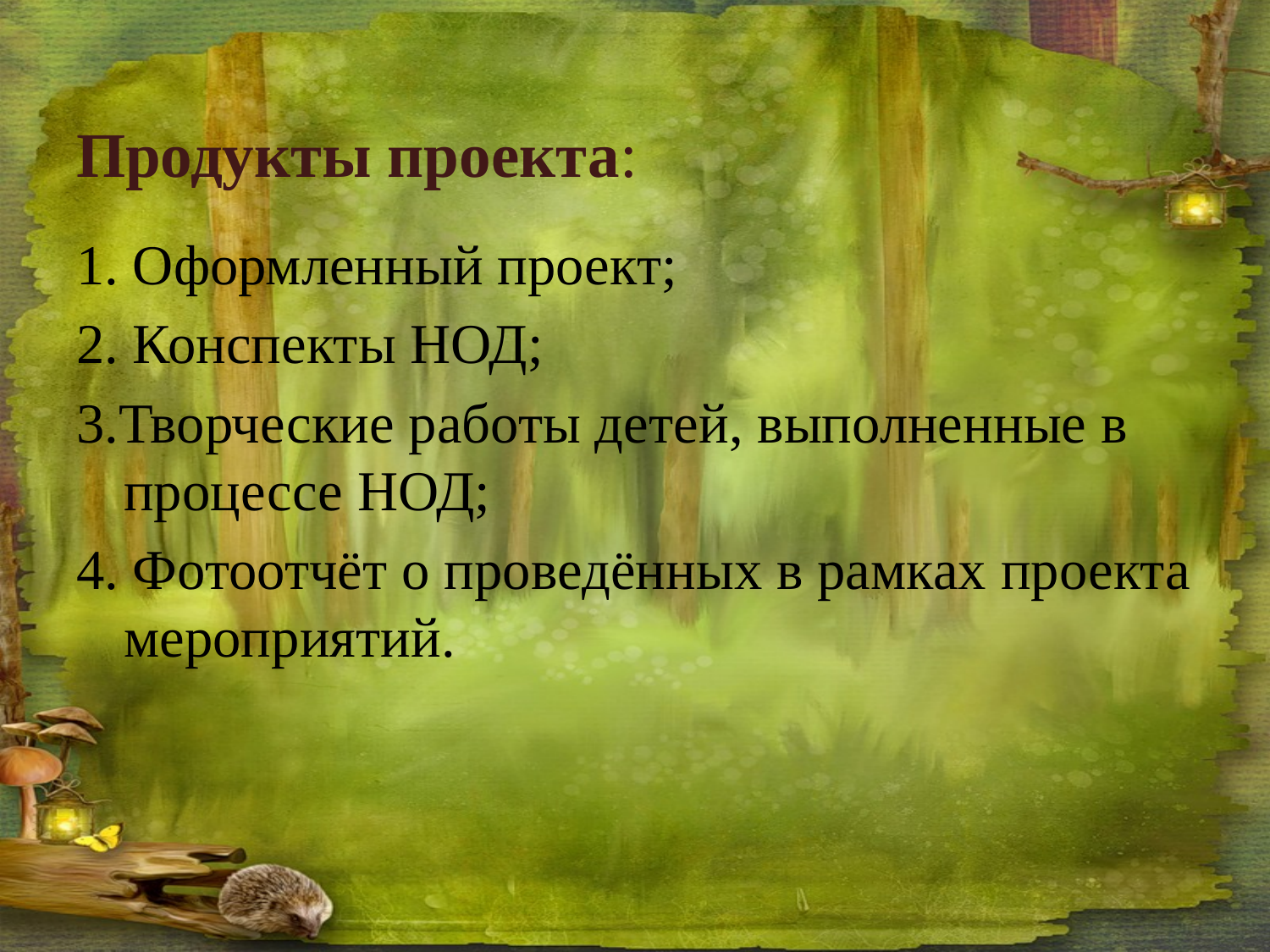

# Продукты проекта:
1. Оформленный проект;
2. Конспекты НОД;
3.Творческие работы детей, выполненные в процессе НОД;
4. Фотоотчёт о проведённых в рамках проекта мероприятий.